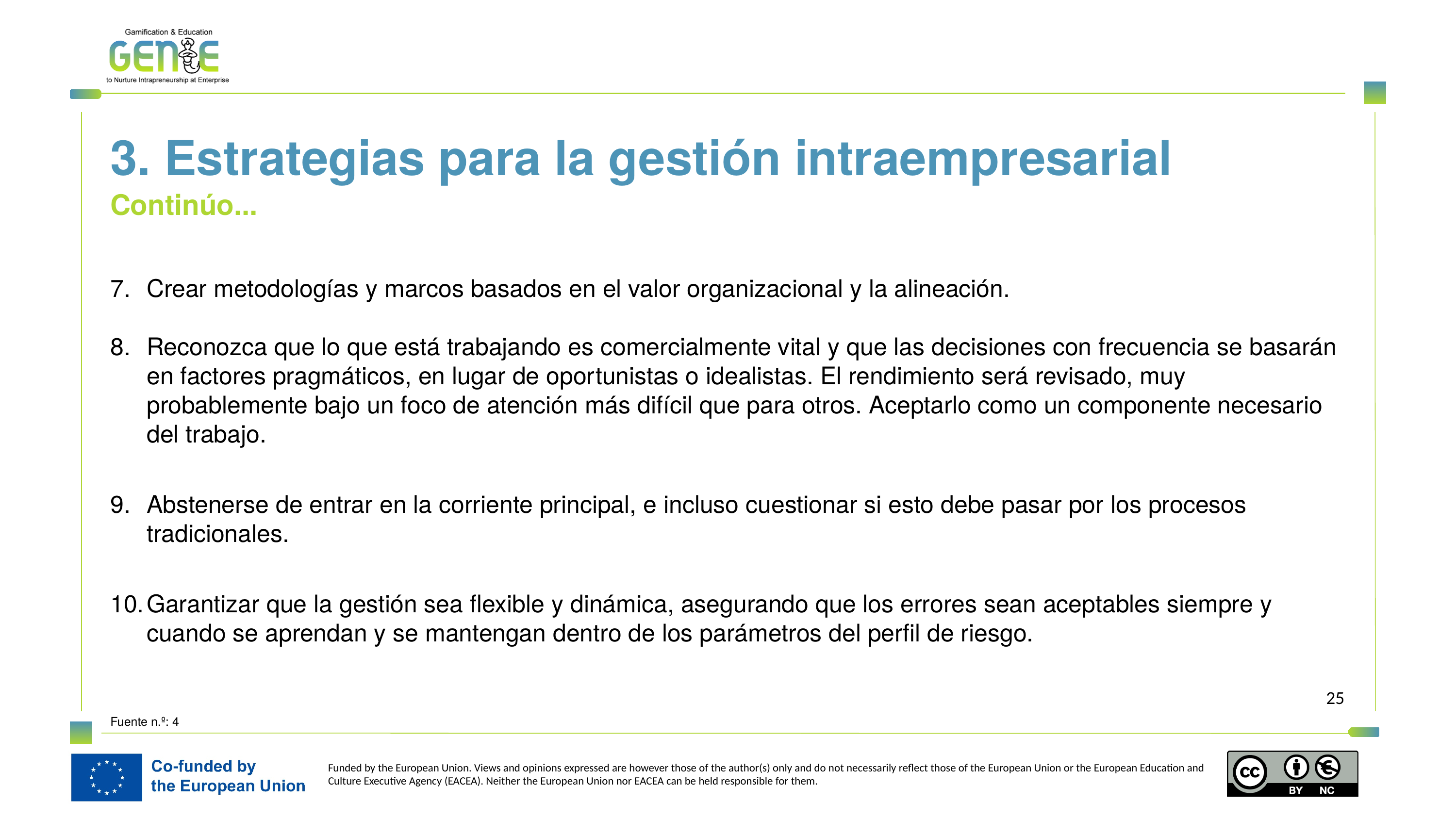

3. Estrategias para la gestión intraempresarial

Continúo...
Crear metodologías y marcos basados en el valor organizacional y la alineación.

Reconozca que lo que está trabajando es comercialmente vital y que las decisiones con frecuencia se basarán en factores pragmáticos, en lugar de oportunistas o idealistas. El rendimiento será revisado, muy probablemente bajo un foco de atención más difícil que para otros. Aceptarlo como un componente necesario del trabajo.

Abstenerse de entrar en la corriente principal, e incluso cuestionar si esto debe pasar por los procesos tradicionales.

Garantizar que la gestión sea flexible y dinámica, asegurando que los errores sean aceptables siempre y cuando se aprendan y se mantengan dentro de los parámetros del perfil de riesgo.
Fuente n.º: 4